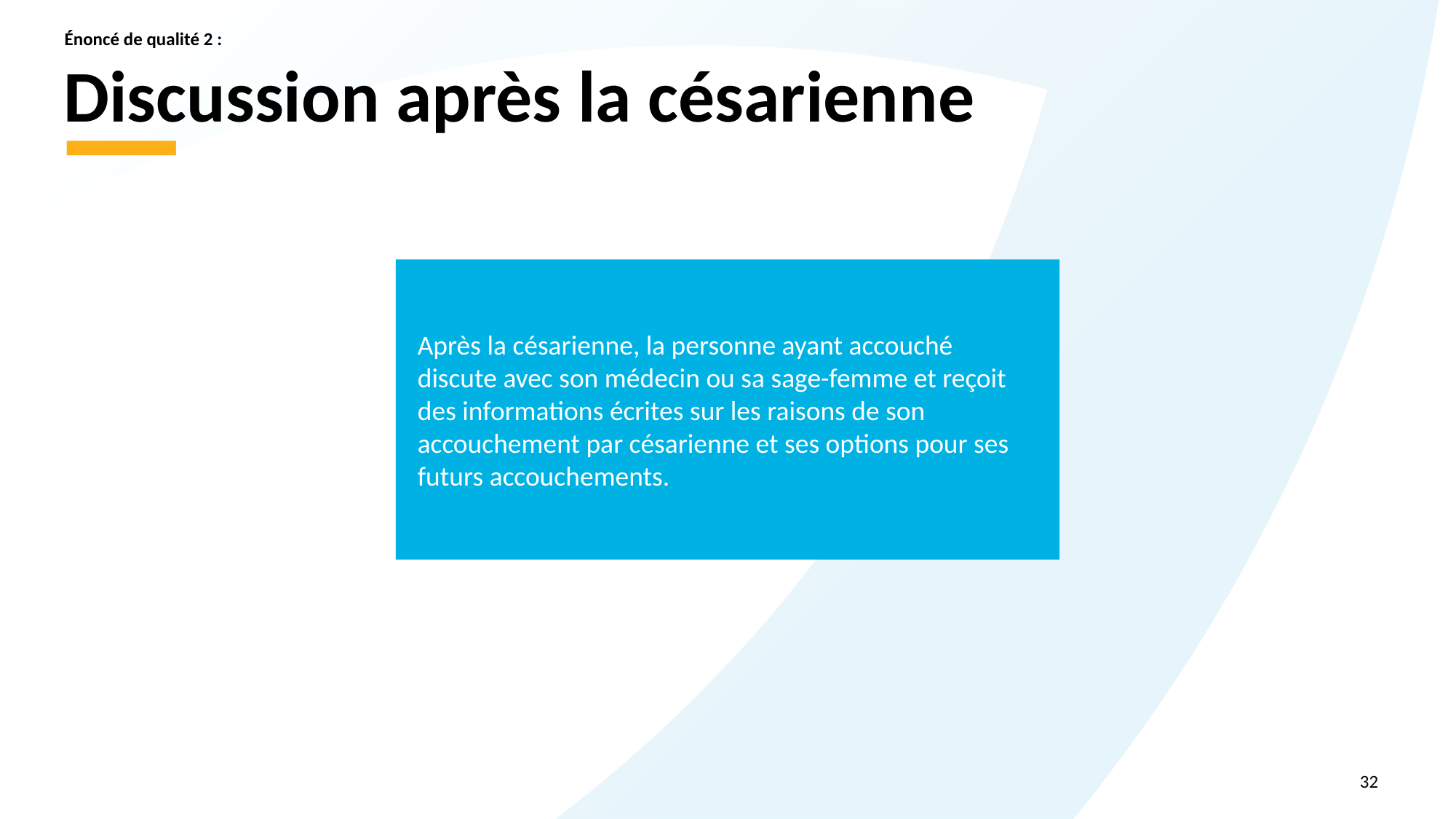

Énoncé de qualité 2 :
# Discussion après la césarienne
Après la césarienne, la personne ayant accouché discute avec son médecin ou sa sage-femme et reçoit des informations écrites sur les raisons de son accouchement par césarienne et ses options pour ses futurs accouchements.
32